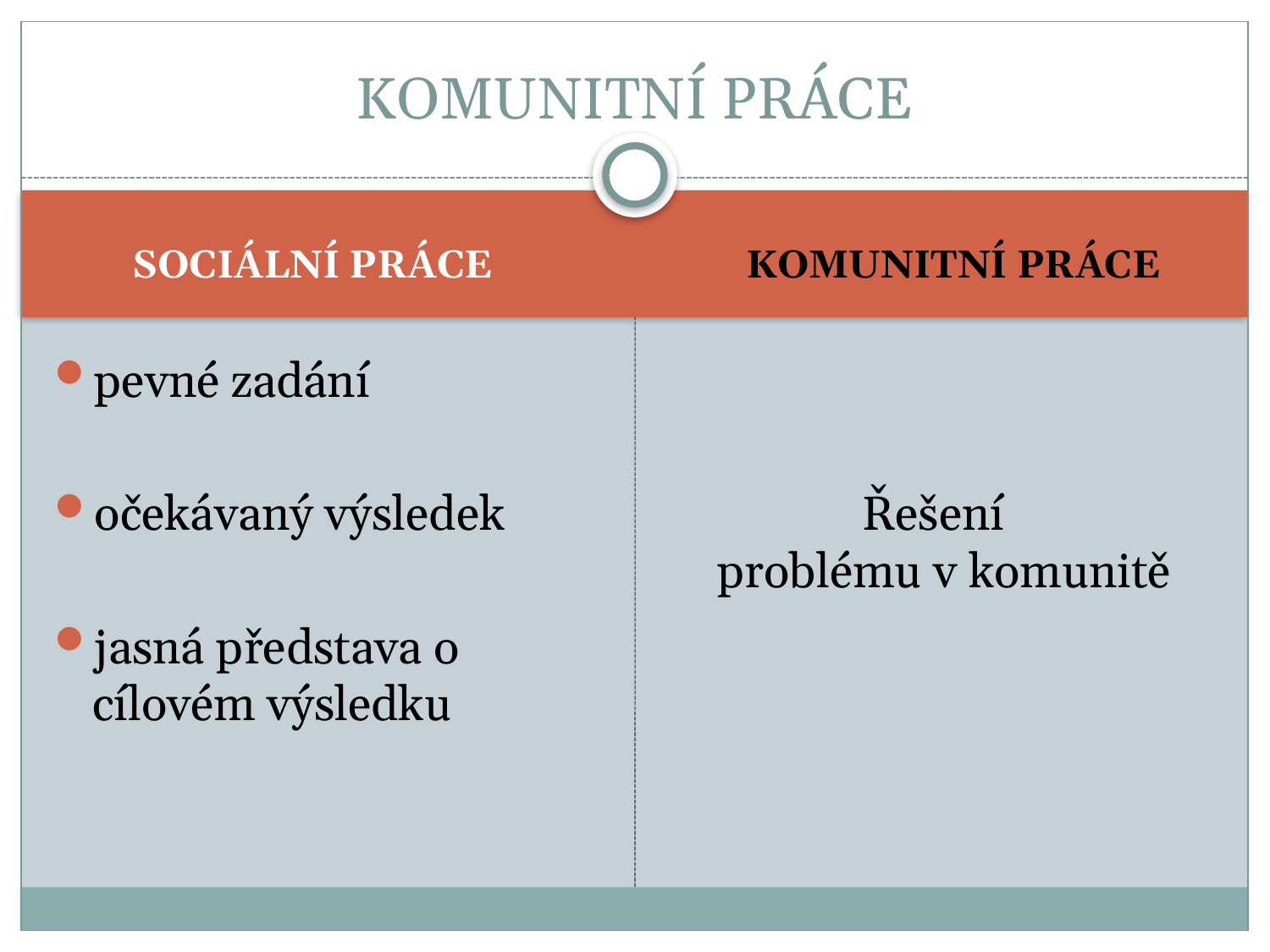

# KOMUNITNÍ PRÁCE
        SOCIÁLNÍ PRÁCE
       KOMUNITNÍ PRÁCE
pevné zadání

očekávaný výsledek

jasná představa o cílovém výsledku

                Řešení problému v komunitě